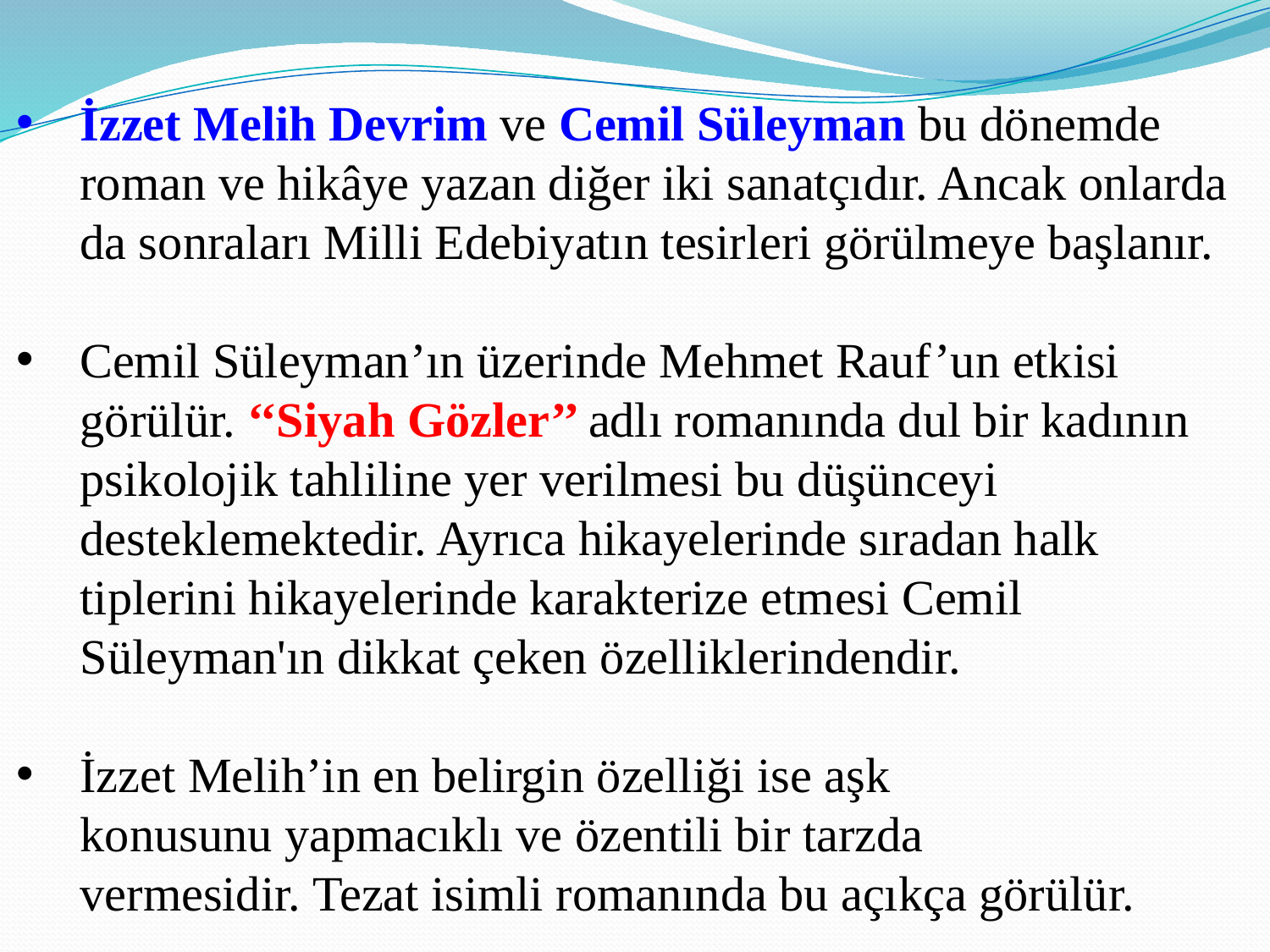

İzzet Melih Devrim ve Cemil Süleyman bu dönemde roman ve hikâye yazan diğer iki sanatçıdır. Ancak onlarda da sonraları Milli Edebiyatın tesirleri görülmeye başlanır.

Cemil Süleyman’ın üzerinde Mehmet Rauf’un etkisi görülür. ‘‘Siyah Gözler’’ adlı romanında dul bir kadının psikolojik tahliline yer verilmesi bu düşünceyi desteklemektedir. Ayrıca hikayelerinde sıradan halk tiplerini hikayelerinde karakterize etmesi Cemil Süleyman'ın dikkat çeken özelliklerindendir.

İzzet Melih’in en belirgin özelliği ise aşk konusunu yapmacıklı ve özentili bir tarzda vermesidir. Tezat isimli romanında bu açıkça görülür.